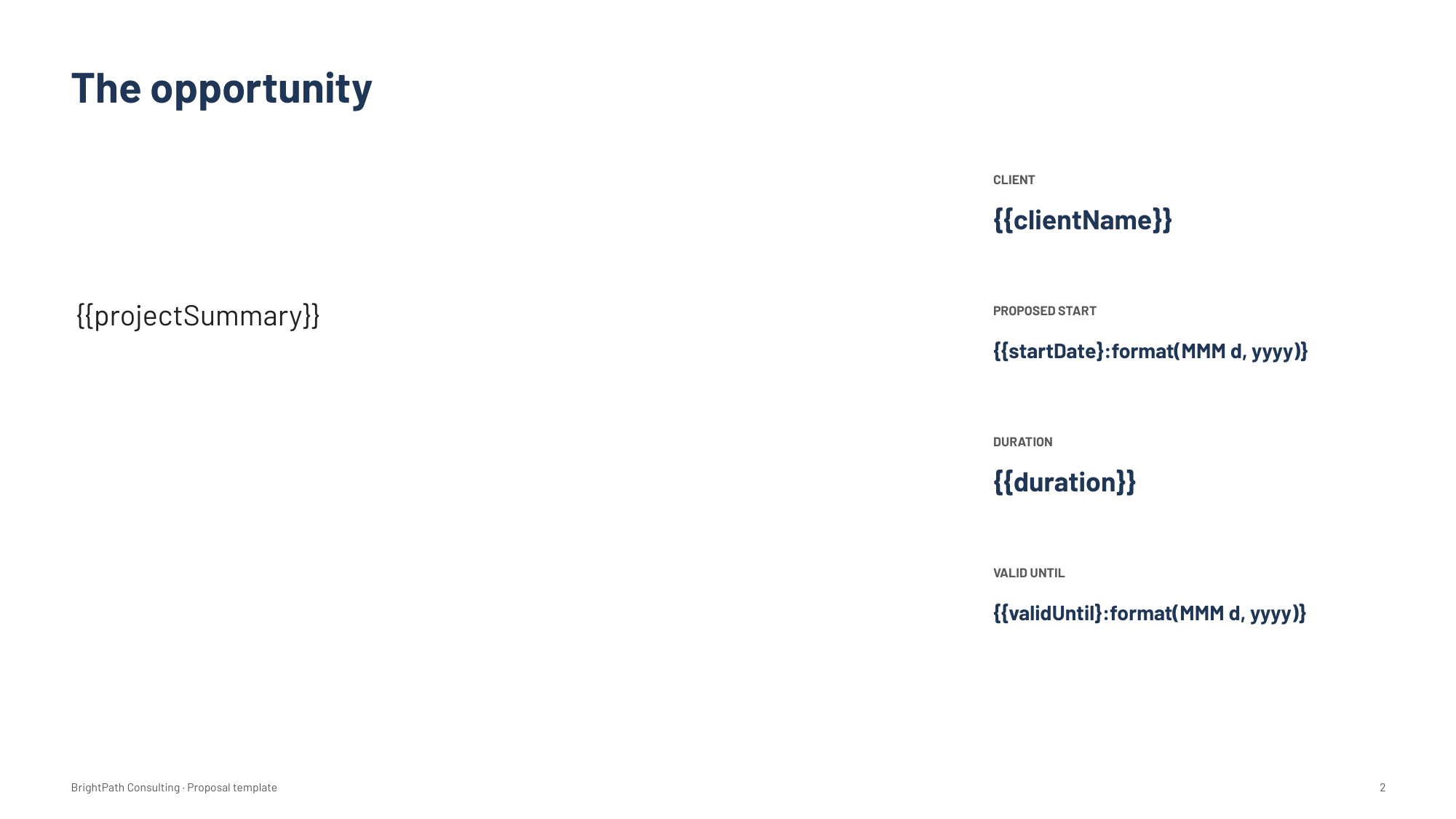

The opportunity
{{projectSummary}}
CLIENT
{{clientName}}
PROPOSED START
{{startDate}:format(MMM d, yyyy)}
DURATION
{{duration}}
VALID UNTIL
{{validUntil}:format(MMM d, yyyy)}
BrightPath Consulting · Proposal template
2